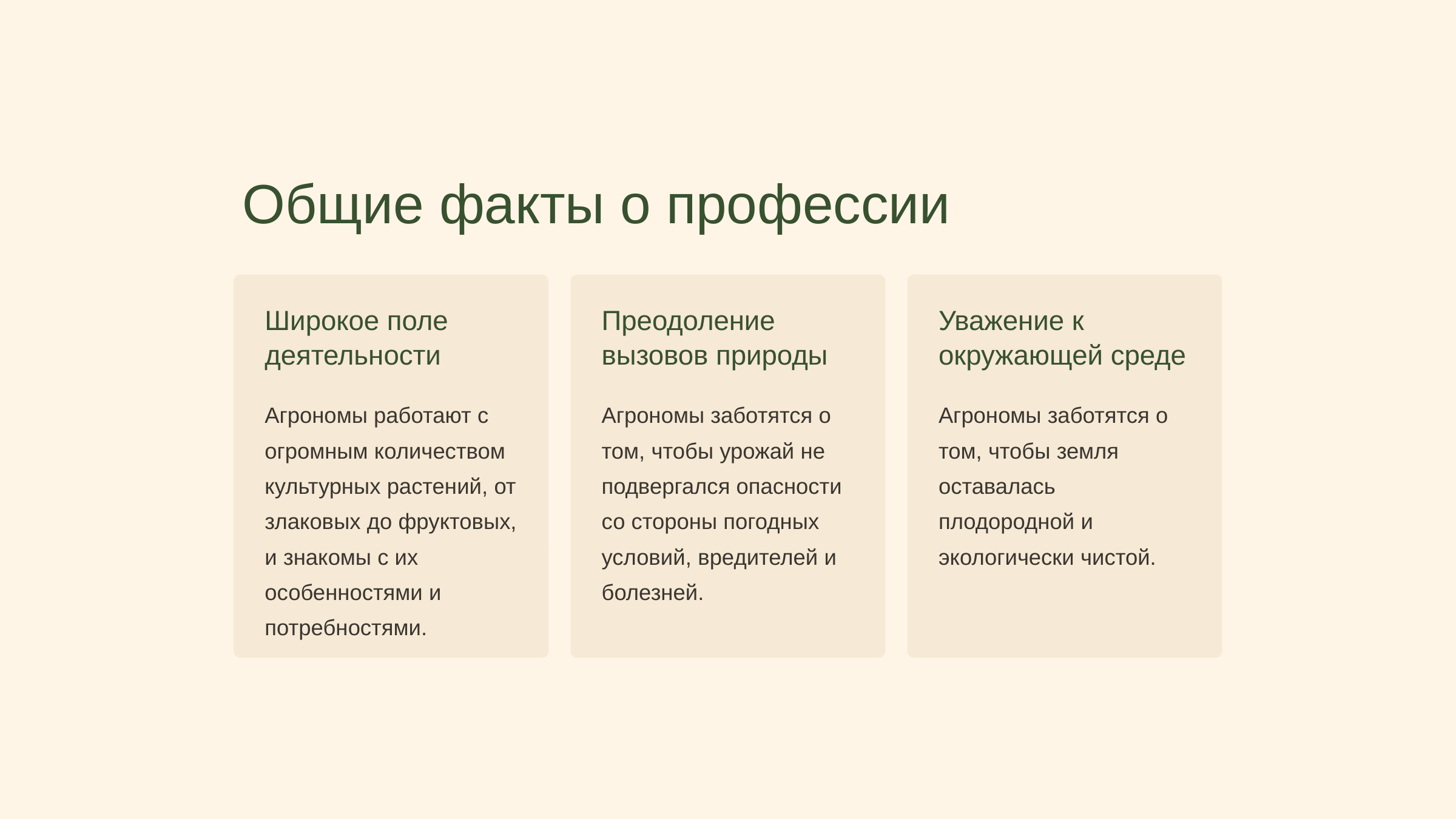

Общие факты о профессии

Широкое поле деятельности
Преодоление вызовов природы
Уважение к окружающей среде
Агрономы работают с огромным количеством культурных растений, от злаковых до фруктовых, и знакомы с их особенностями и потребностями.
Агрономы заботятся о том, чтобы урожай не подвергался опасности со стороны погодных условий, вредителей и болезней.
Агрономы заботятся о том, чтобы земля оставалась плодородной и экологически чистой.
newUROKI.net